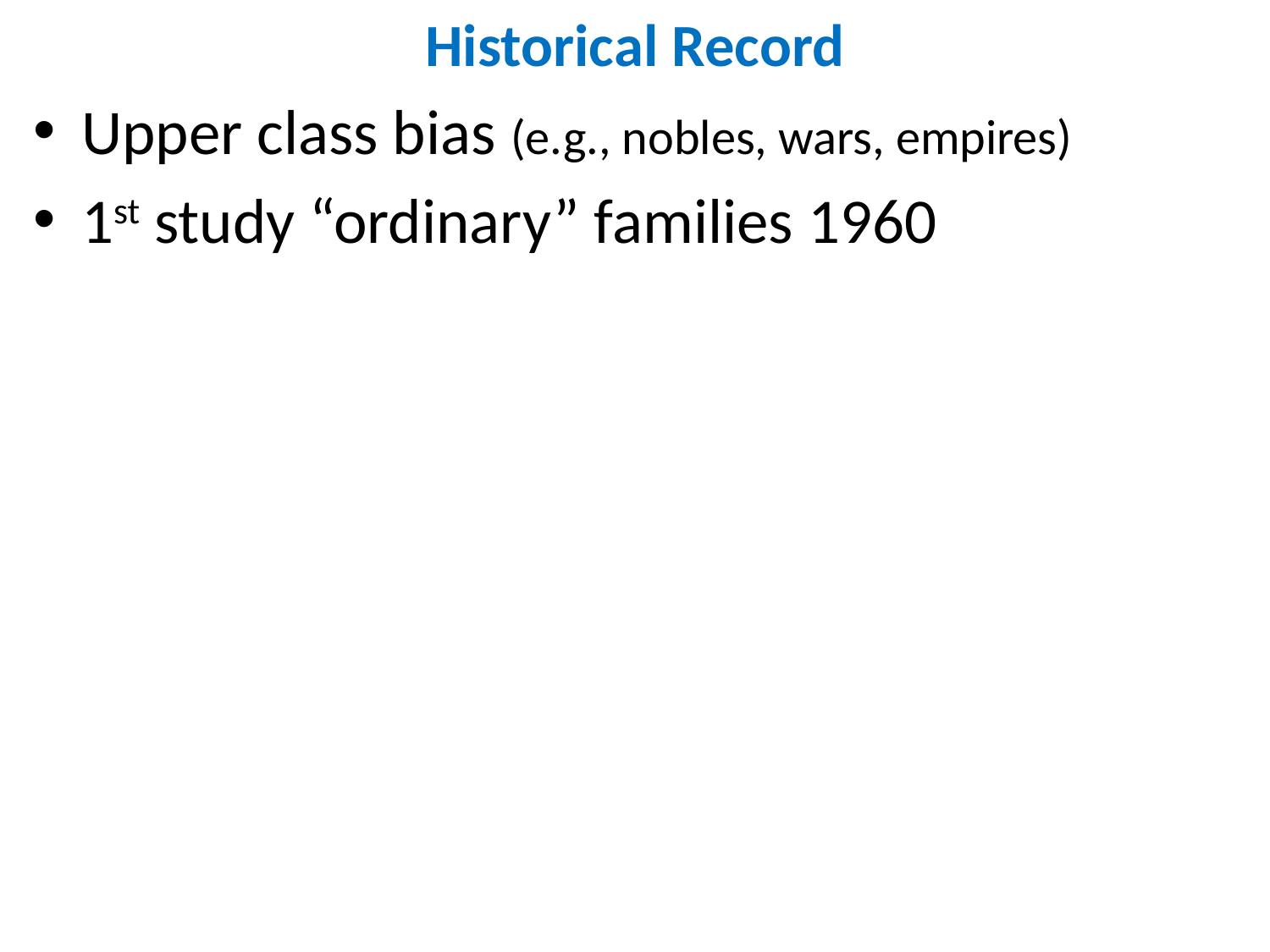

# Historical Record
Upper class bias (e.g., nobles, wars, empires)
1st study “ordinary” families 1960

3